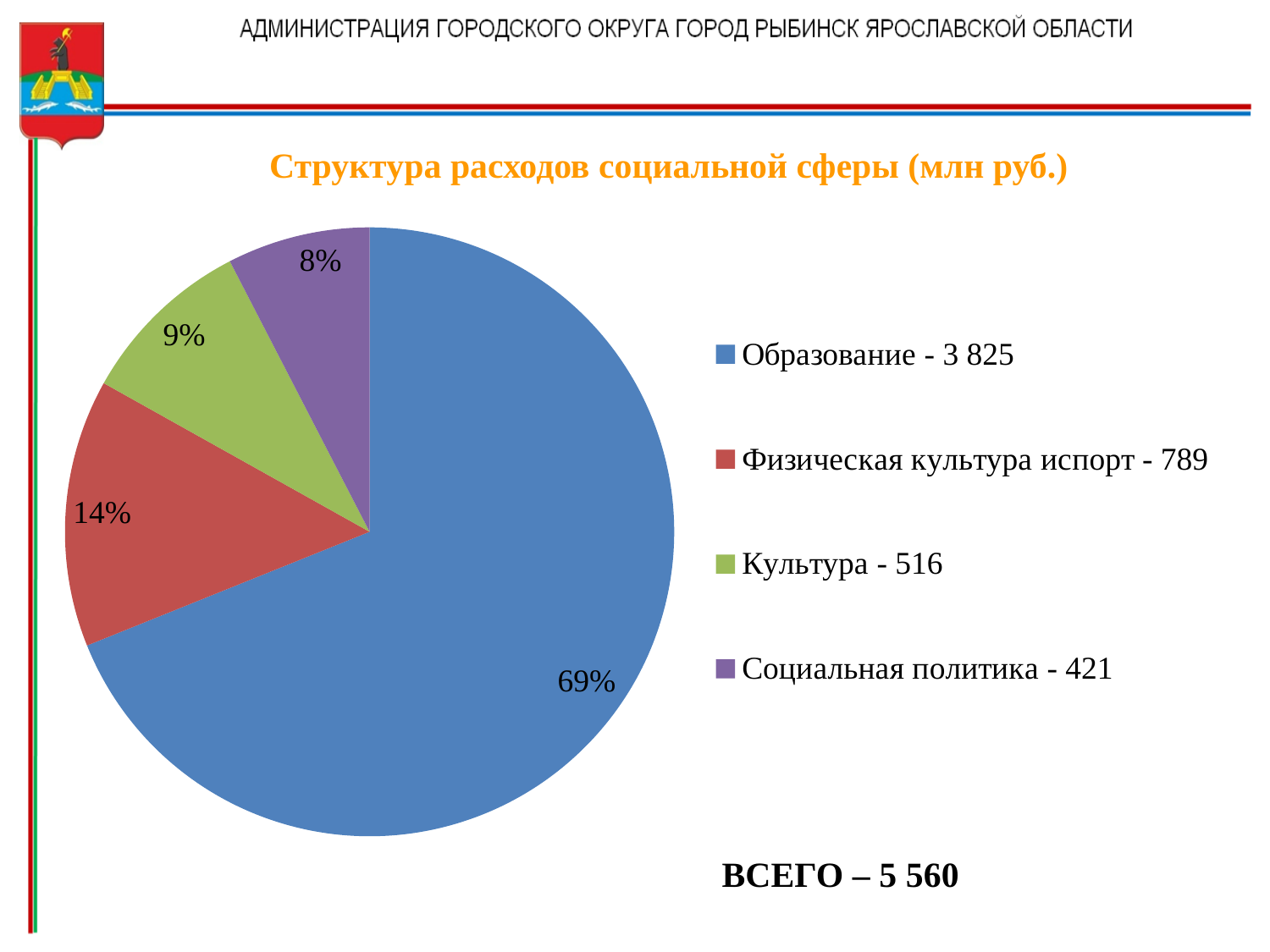

Структура расходов социальной сферы (млн руб.)

### Chart

| Category | Продажи |
|---|---|
| Образование - 3 825 | 3825.0 |
| Физическая культура испорт - 789  | 789.0 |
| Культура - 516 | 516.0 |
| Социальная политика - 421 | 421.0 |
ВСЕГО – 5 560